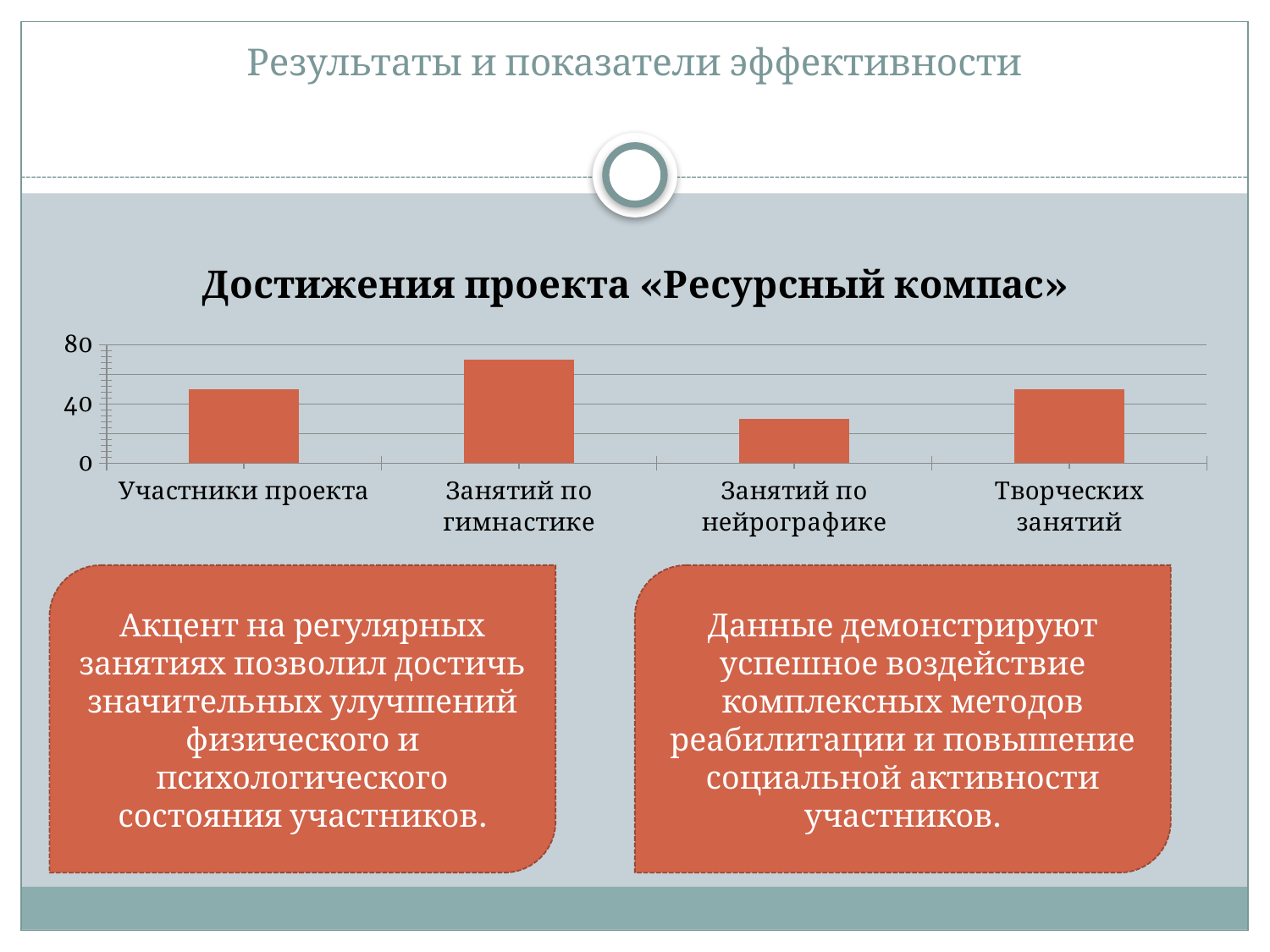

# Результаты и показатели эффективности

### Chart:

| Category | Достижения проекта «Ресурсный компас» |
|---|---|
| Участники проекта | 50.0 |
| Занятий по гимнастике | 70.0 |
| Занятий по нейрографике | 30.0 |
| Творческих занятий | 50.0 |
Акцент на регулярных занятиях позволил достичь значительных улучшений физического и психологического состояния участников.
Данные демонстрируют успешное воздействие комплексных методов реабилитации и повышение социальной активности участников.